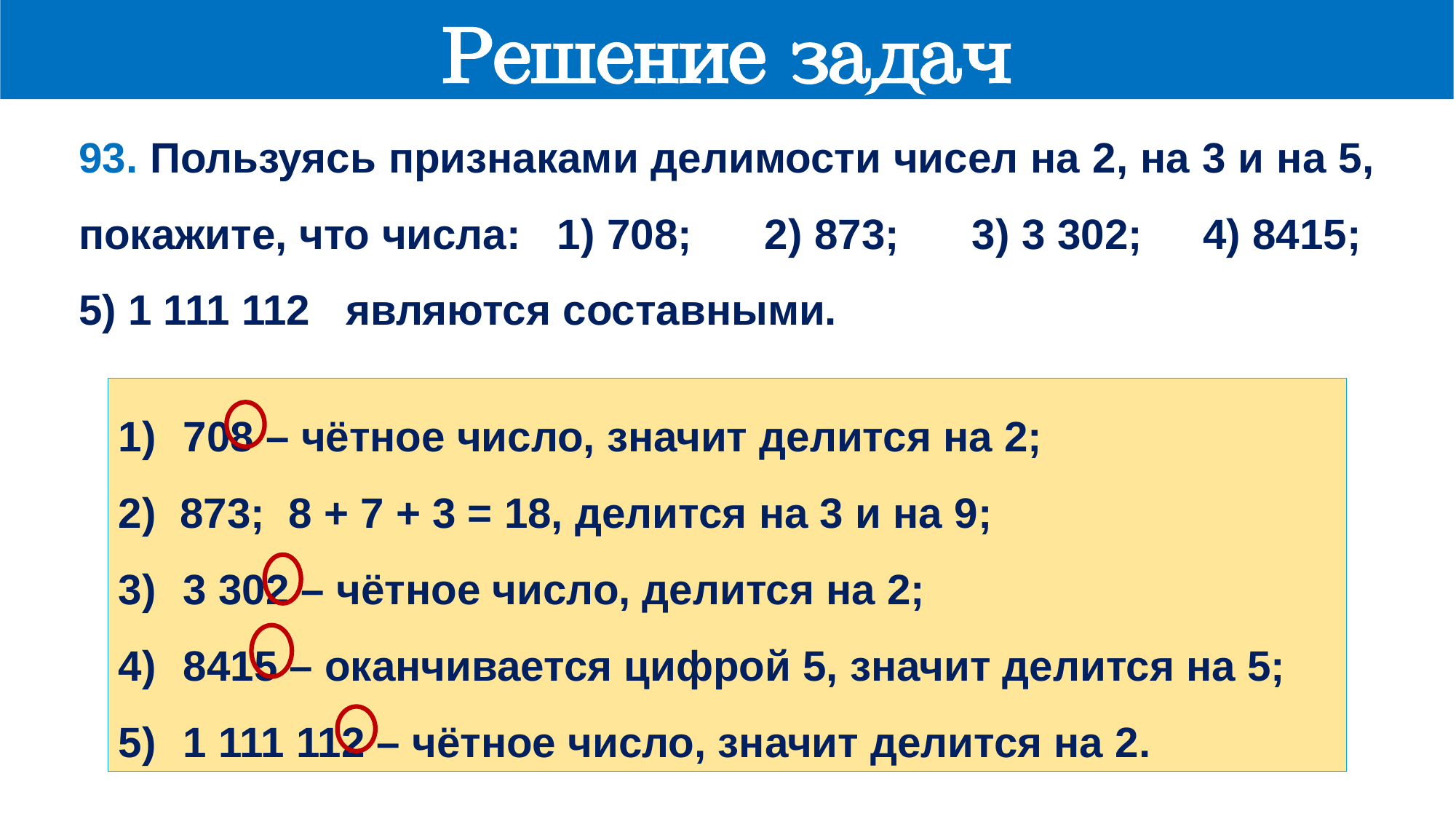

Решение задач
93. Пользуясь признаками делимости чисел на 2, на 3 и на 5, покажите, что числа:   1) 708;      2) 873;      3) 3 302;     4) 8415;
5) 1 111 112   являются составными.
  708 – чётное число, значит делится на 2;
2)  873;  8 + 7 + 3 = 18, делится на 3 и на 9;
  3 302 – чётное число, делится на 2;
  8415 – оканчивается цифрой 5, значит делится на 5;
  1 111 112 – чётное число, значит делится на 2.